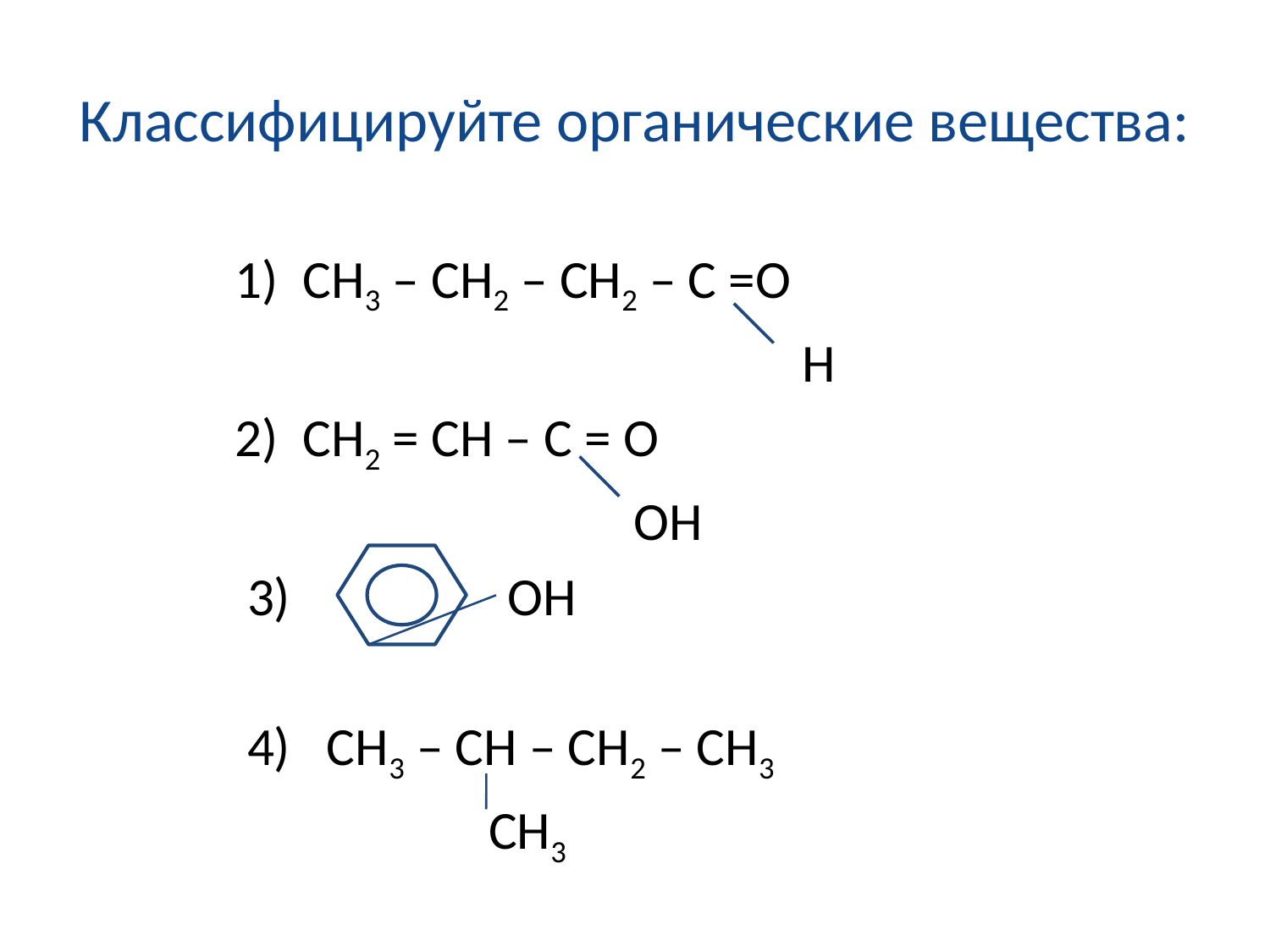

# Классифицируйте органические вещества:
  1)  СН3 – СН2 – СН2 – С =О
                                                 Н
  2)  СН2 = СН – С = О
                                   ОН
   3)                  ОН

   4)   СН3 – СН – СН2 – СН3
                       СН3